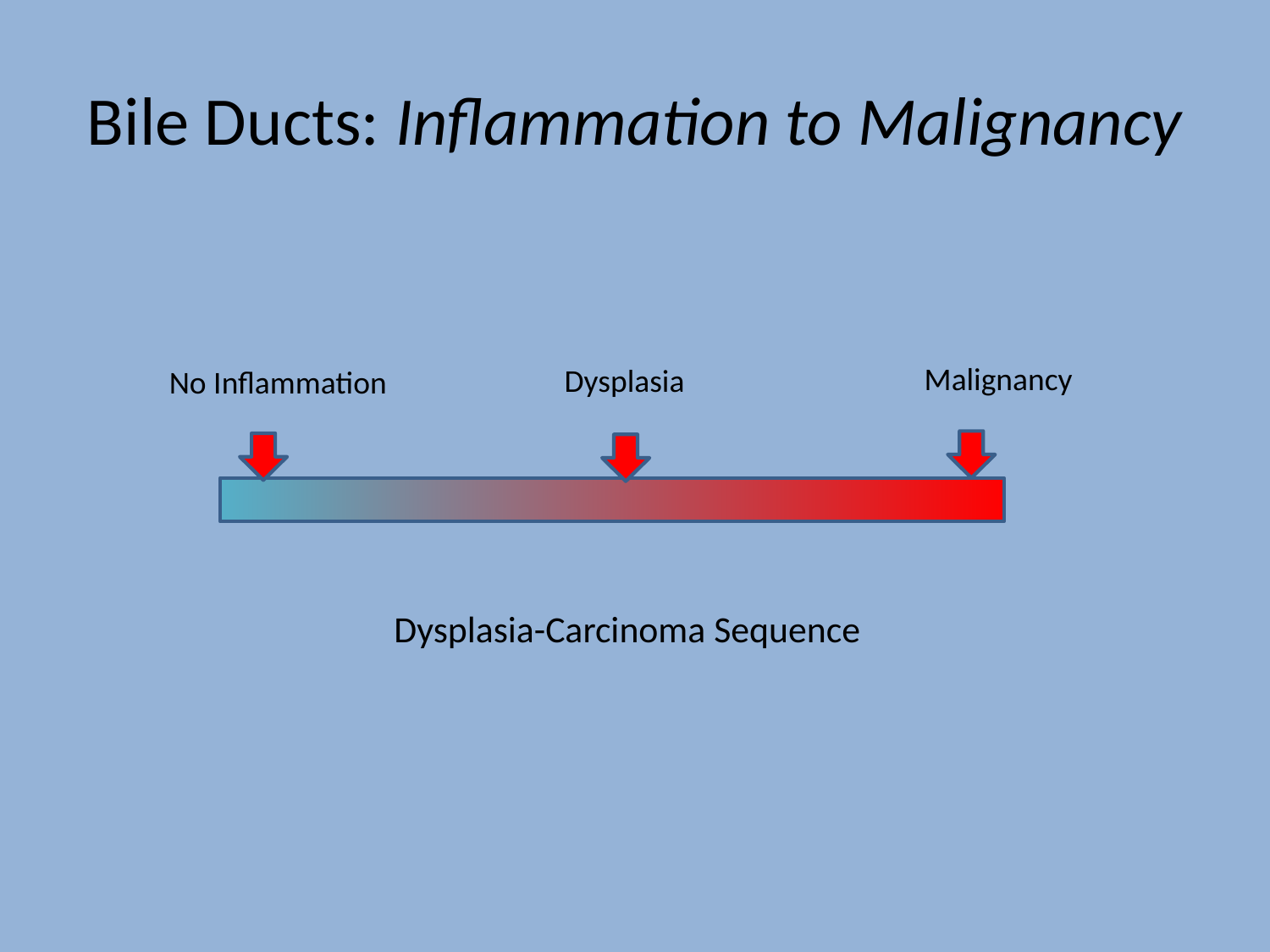

# Bile Ducts: Inflammation to Malignancy
Malignancy
Dysplasia
No Inflammation

Dysplasia-Carcinoma Sequence